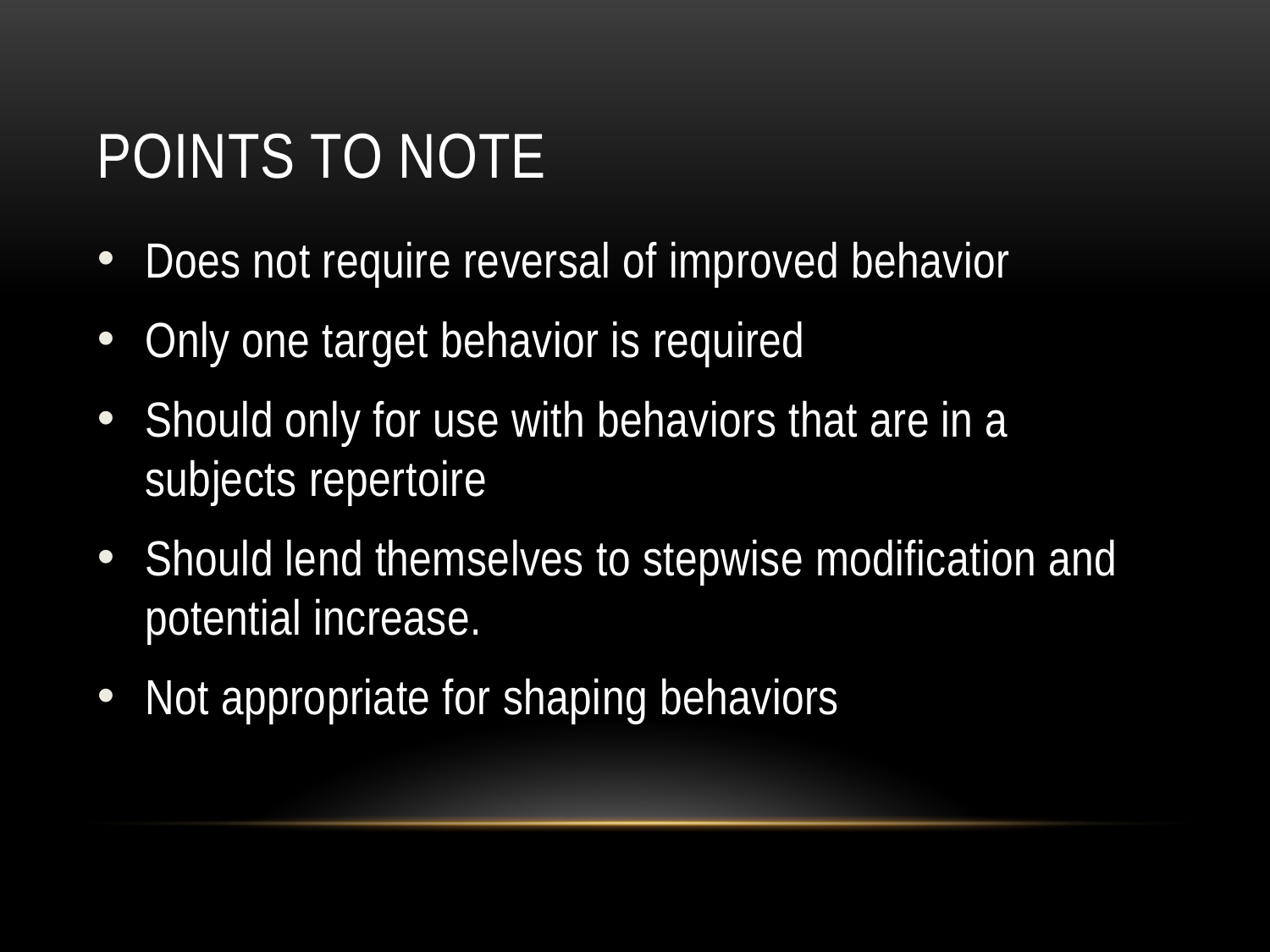

# Points to note
Does not require reversal of improved behavior
Only one target behavior is required
Should only for use with behaviors that are in a subjects repertoire
Should lend themselves to stepwise modification and potential increase.
Not appropriate for shaping behaviors